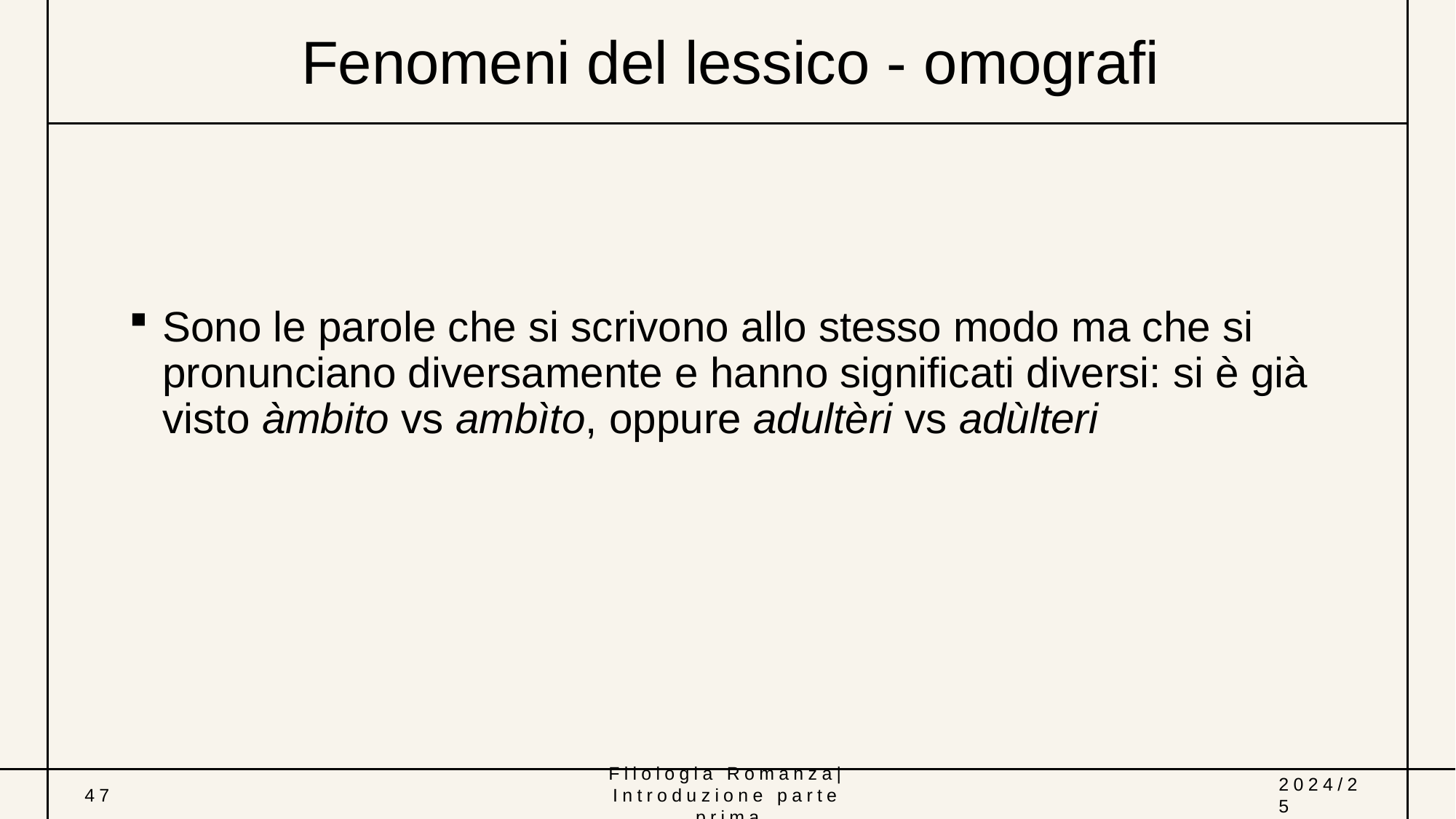

# Fenomeni del lessico - omografi

Sono le parole che si scrivono allo stesso modo ma che si pronunciano diversamente e hanno significati diversi: si è già visto àmbito vs ambìto, oppure adultèri vs adùlteri

47
Filologia Romanza| Introduzione parte prima
2024/25